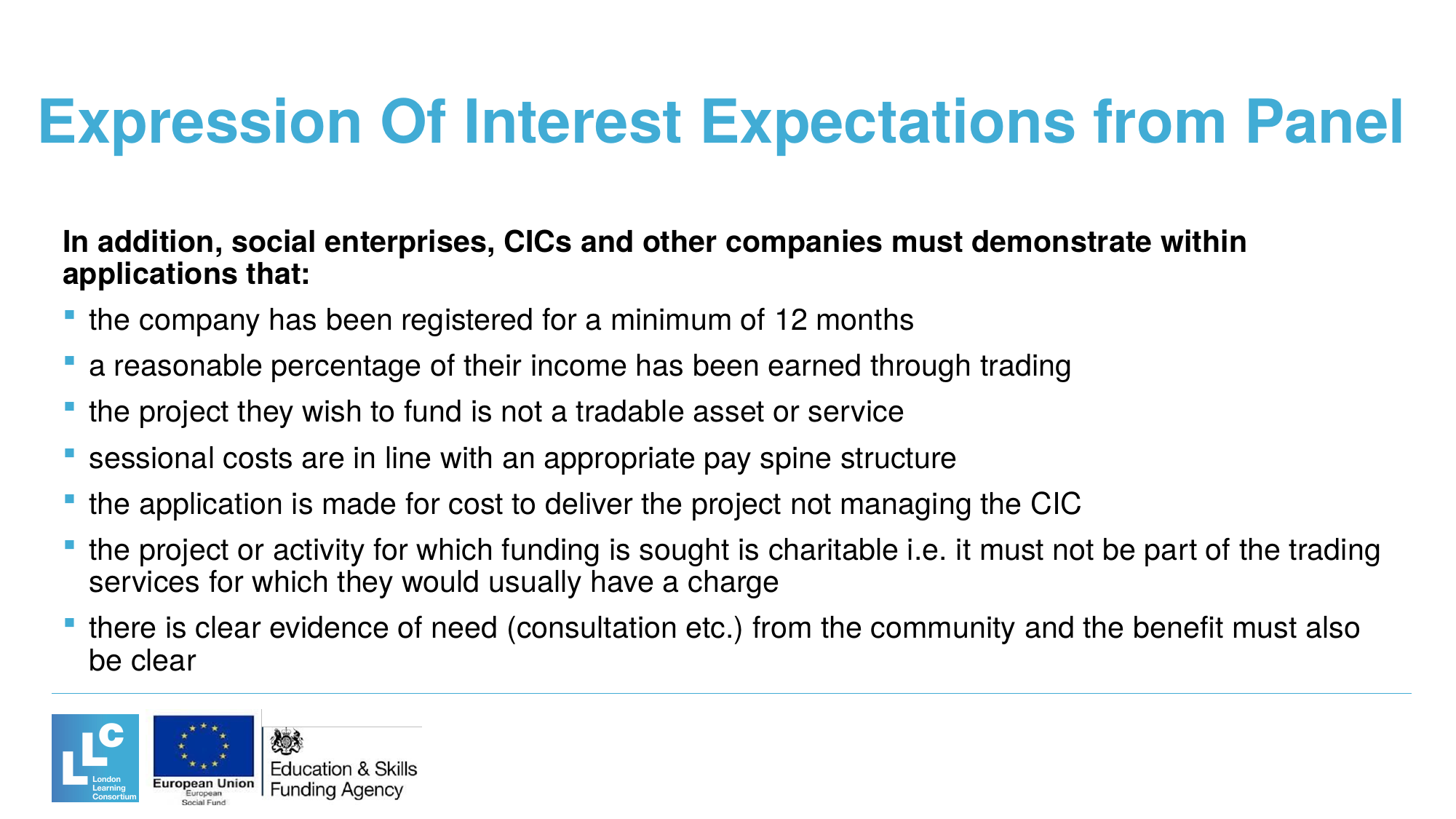

# Expression Of Interest Expectations from Panel
In addition, social enterprises, CICs and other companies must demonstrate within applications that:
the company has been registered for a minimum of 12 months
a reasonable percentage of their income has been earned through trading
the project they wish to fund is not a tradable asset or service
sessional costs are in line with an appropriate pay spine structure
the application is made for cost to deliver the project not managing the CIC
the project or activity for which funding is sought is charitable i.e. it must not be part of the trading services for which they would usually have a charge
there is clear evidence of need (consultation etc.) from the community and the benefit must also be clear